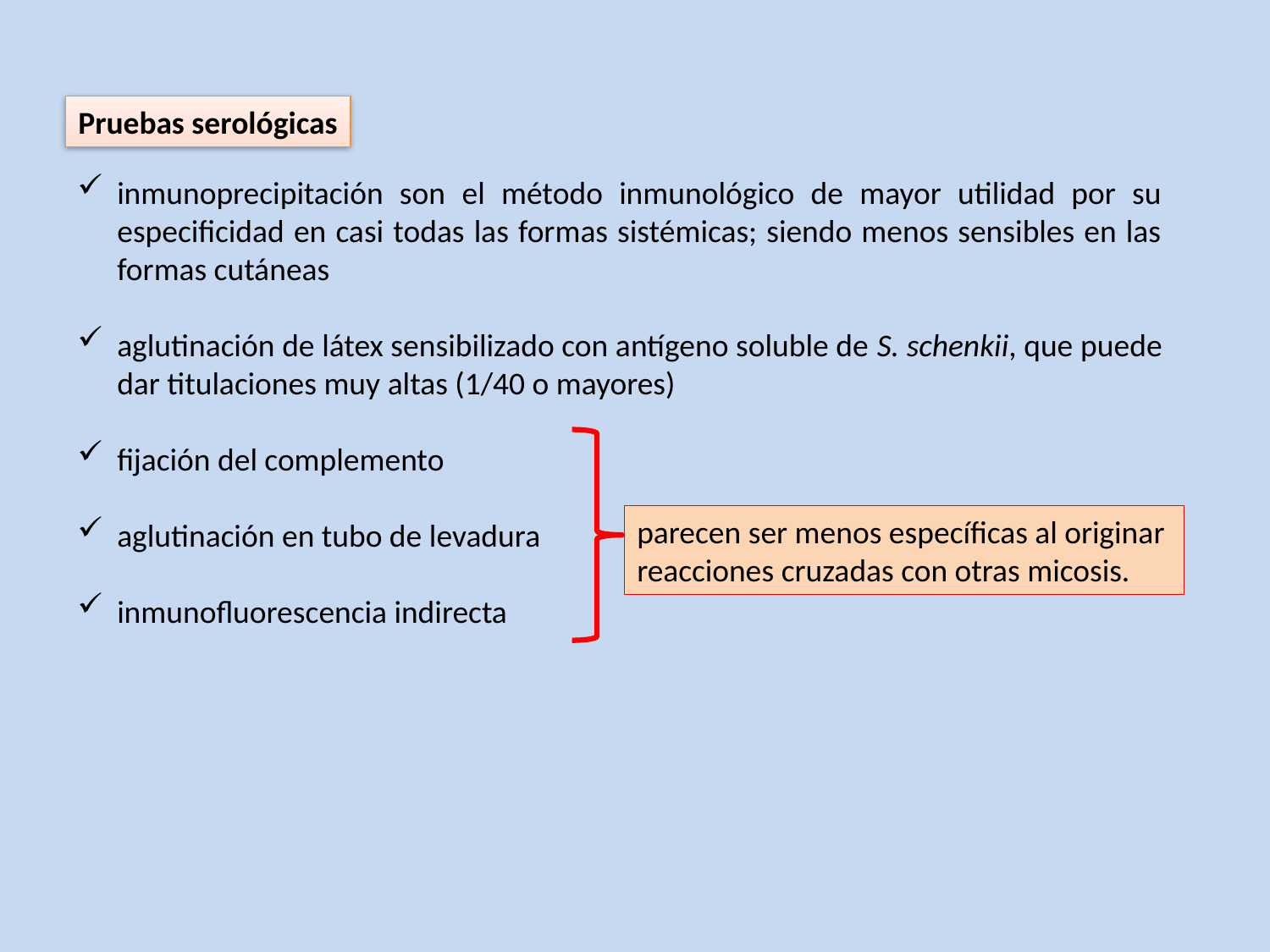

Pruebas serológicas
inmunoprecipitación son el método inmunológico de mayor utilidad por su especificidad en casi todas las formas sistémicas; siendo menos sensibles en las formas cutáneas

aglutinación de látex sensibilizado con antígeno soluble de S. schenkii, que puede dar titulaciones muy altas (1/40 o mayores)

fijación del complemento

aglutinación en tubo de levadura

inmunofluorescencia indirecta

parecen ser menos específicas al originar reacciones cruzadas con otras micosis.